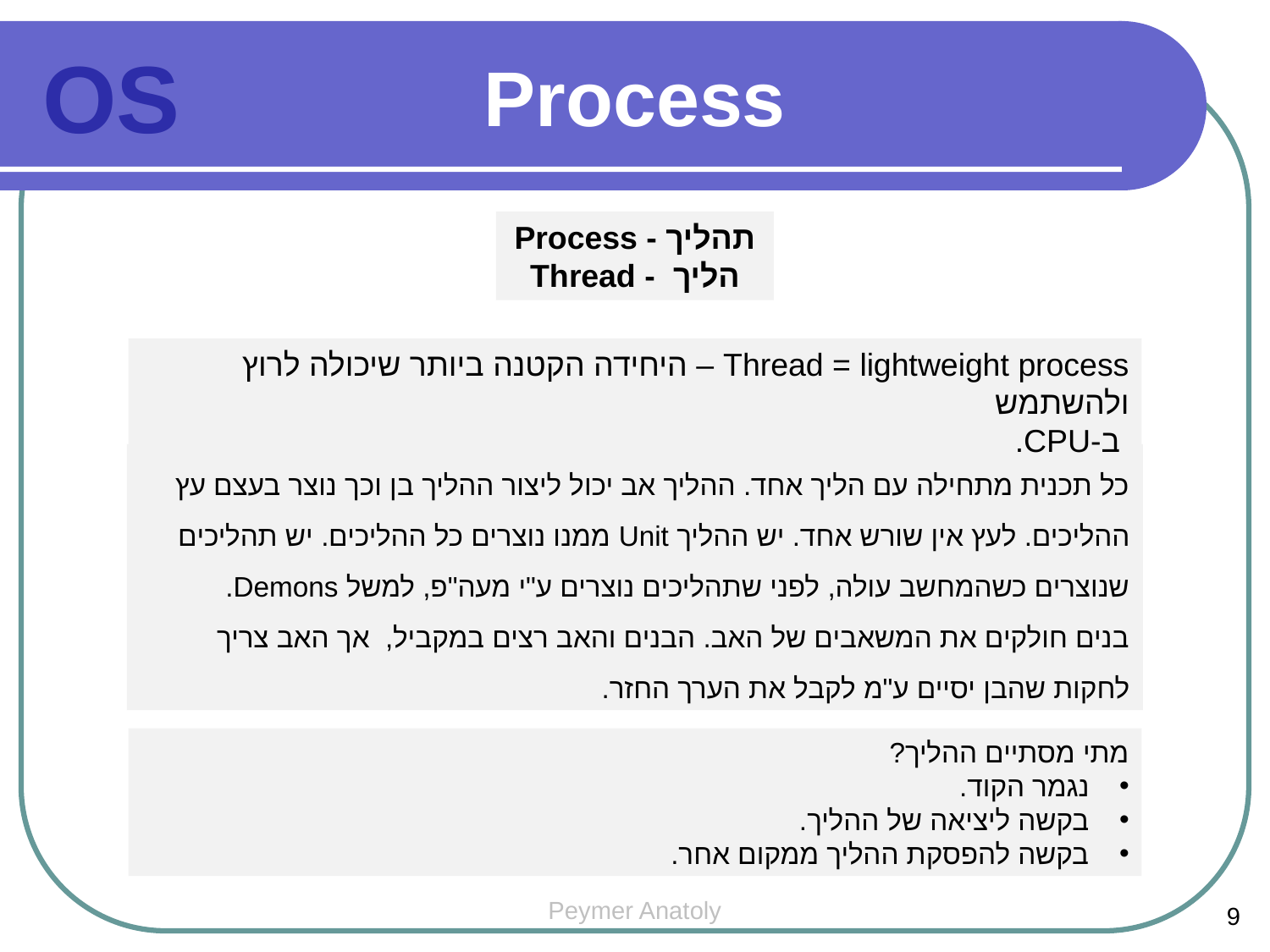

Process
OS

Process - תהליך
Thread -  הליך
Thread = lightweight process – היחידה הקטנה ביותר שיכולה לרוץ ולהשתמש
 ב-CPU.
כל תכנית מתחילה עם הליך אחד. ההליך אב יכול ליצור ההליך בן וכך נוצר בעצם עץ ההליכים. לעץ אין שורש אחד. יש ההליך Unit ממנו נוצרים כל ההליכים. יש תהליכים שנוצרים כשהמחשב עולה, לפני שתהליכים נוצרים ע"י מעה"פ, למשל Demons.
בנים חולקים את המשאבים של האב. הבנים והאב רצים במקביל,  אך האב צריך לחקות שהבן יסיים ע"מ לקבל את הערך החזר.
מתי מסתיים ההליך?
נגמר הקוד.
בקשה ליציאה של ההליך.
בקשה להפסקת ההליך ממקום אחר.
Peymer Anatoly
9